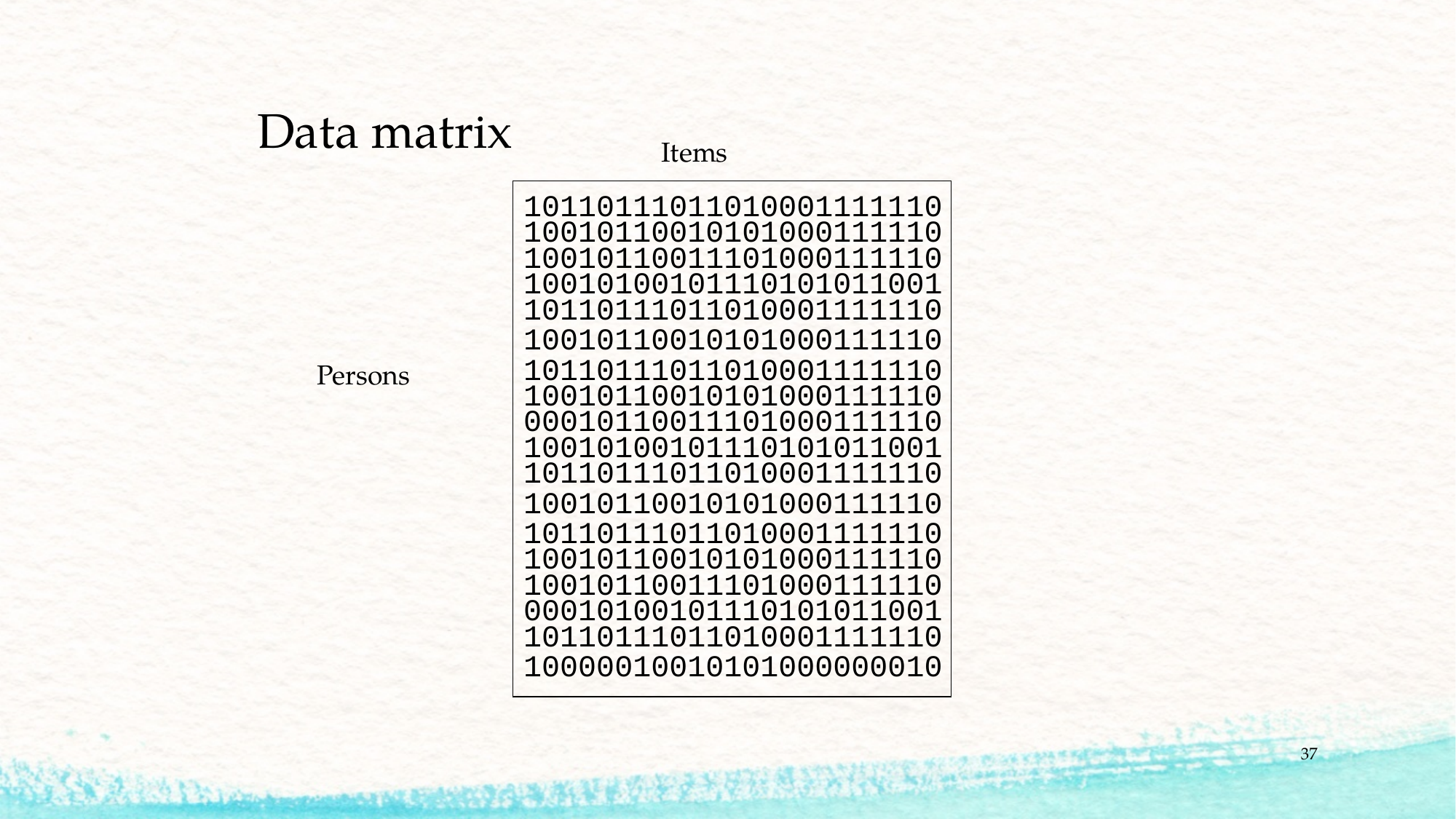

# Data matrix
Items

10110111011010001111110
10010110010101000111110
10010110011101000111110
10010100101110101011001
10110111011010001111110
10010110010101000111110
10110111011010001111110
10010110010101000111110
00010110011101000111110
10010100101110101011001
10110111011010001111110
10010110010101000111110
Persons
10110111011010001111110
10010110010101000111110
10010110011101000111110
00010100101110101011001
10110111011010001111110
10000010010101000000010
37